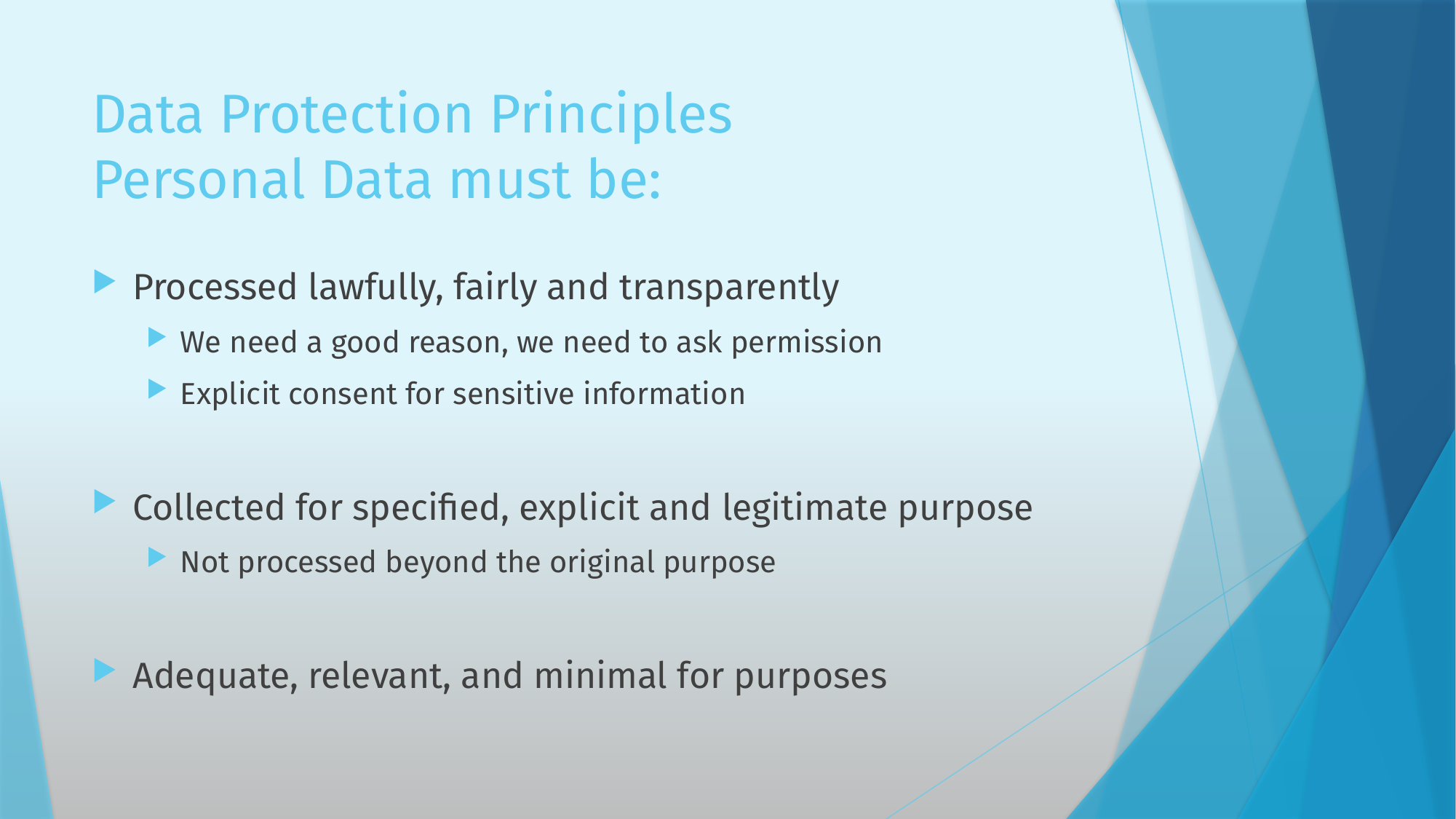

# Data Protection Principles Personal Data must be:
Processed lawfully, fairly and transparently
We need a good reason, we need to ask permission
Explicit consent for sensitive information

Collected for specified, explicit and legitimate purpose
Not processed beyond the original purpose

Adequate, relevant, and minimal for purposes